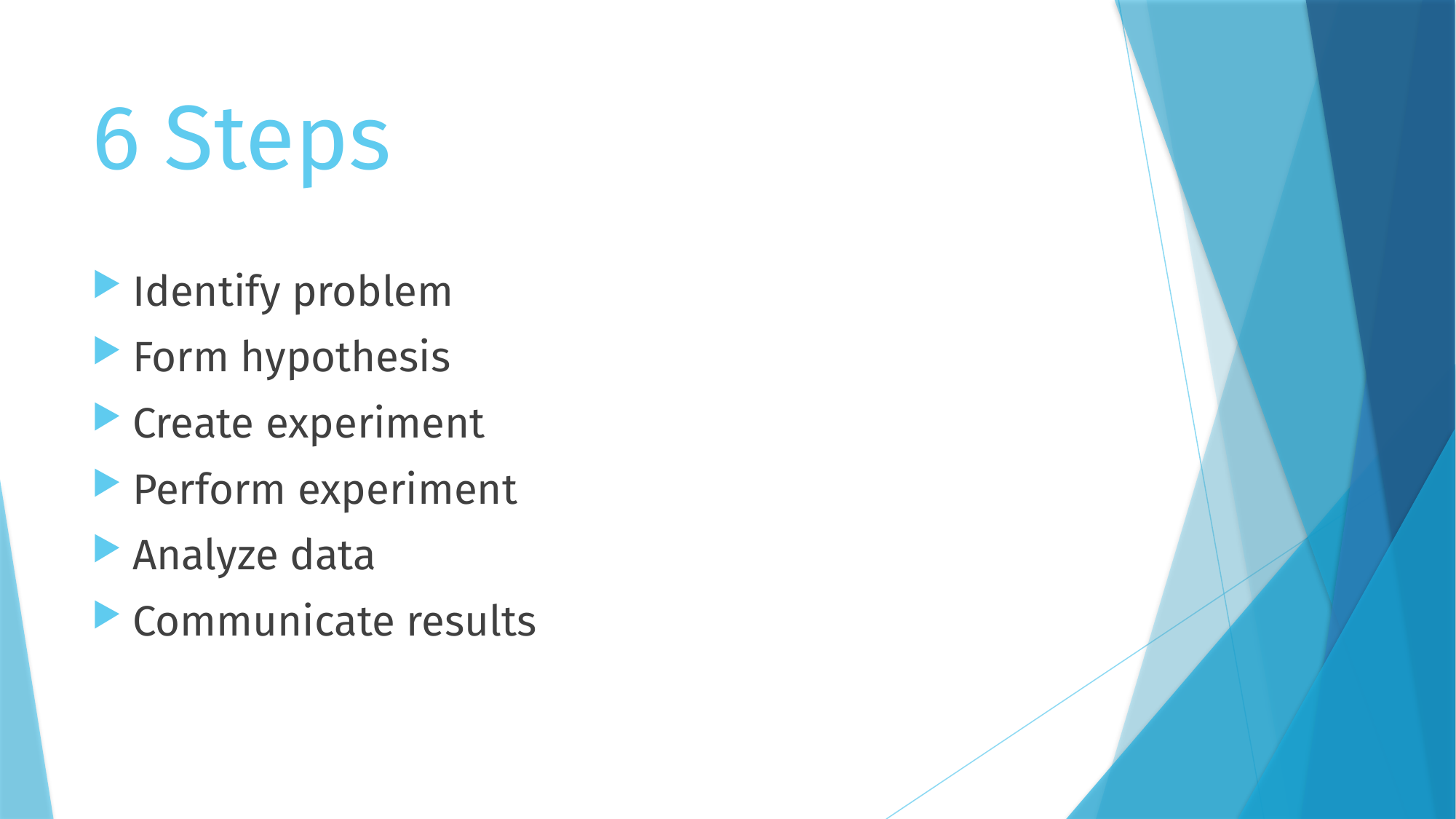

# 6 Steps
Identify problem
Form hypothesis
Create experiment
Perform experiment
Analyze data
Communicate results